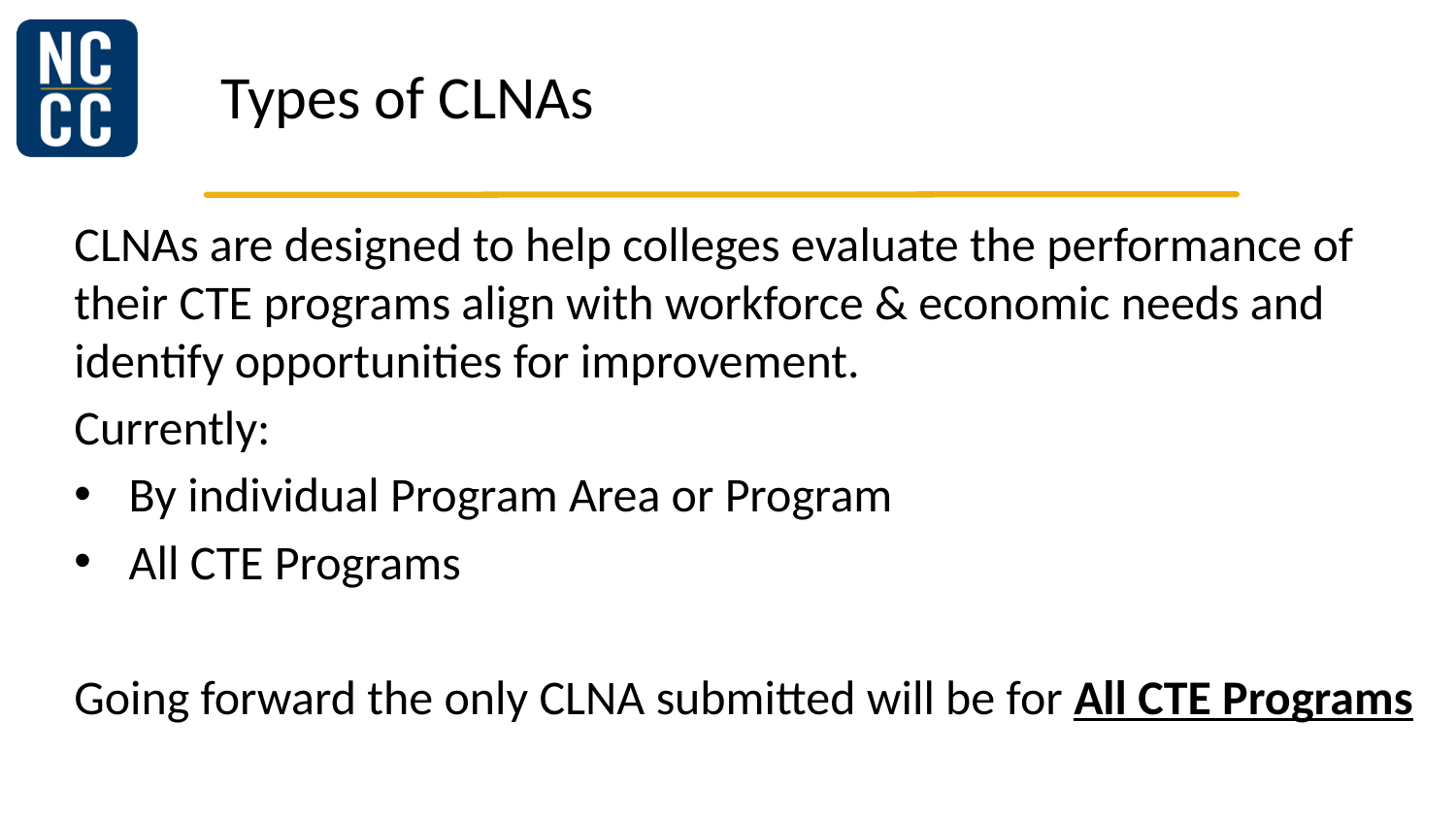

# Types of CLNAs
CLNAs are designed to help colleges evaluate the performance of their CTE programs align with workforce & economic needs and identify opportunities for improvement.
Currently:
By individual Program Area or Program
All CTE Programs

Going forward the only CLNA submitted will be for All CTE Programs